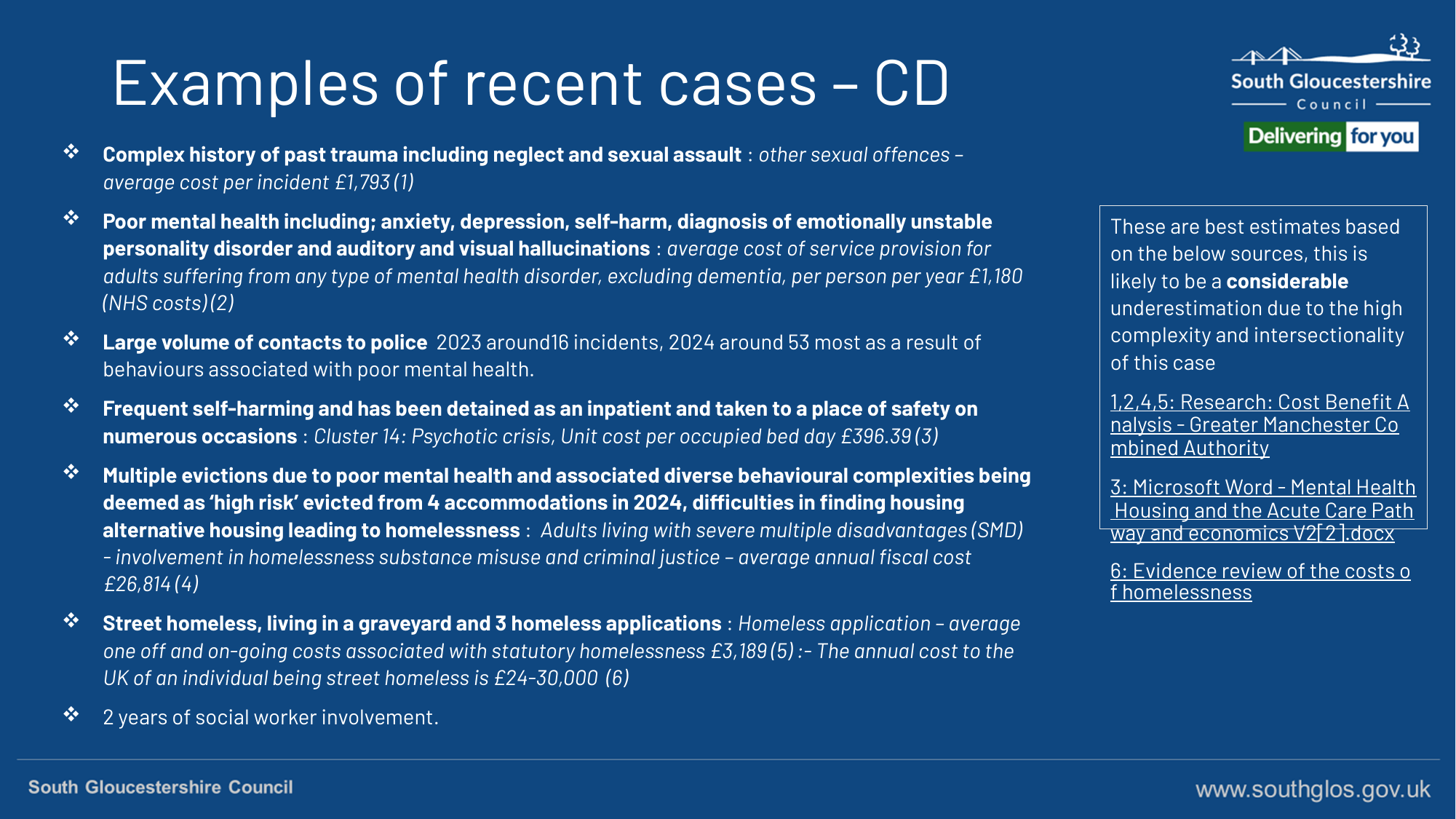

# Examples of recent cases – CD
Complex history of past trauma including neglect and sexual assault : other sexual offences – average cost per incident £1,793 (1)
Poor mental health including; anxiety, depression, self-harm, diagnosis of emotionally unstable personality disorder and auditory and visual hallucinations : average cost of service provision for adults suffering from any type of mental health disorder, excluding dementia, per person per year £1,180  (NHS costs) (2)
Large volume of contacts to police  2023 around16 incidents, 2024 around 53 most as a result of behaviours associated with poor mental health.
Frequent self-harming and has been detained as an inpatient and taken to a place of safety on numerous occasions : Cluster 14: Psychotic crisis, Unit cost per occupied bed day £396.39 (3)
Multiple evictions due to poor mental health and associated diverse behavioural complexities being deemed as ‘high risk’ evicted from 4 accommodations in 2024, difficulties in finding housing alternative housing leading to homelessness :  Adults living with severe multiple disadvantages (SMD) - involvement in homelessness substance misuse and criminal justice – average annual fiscal cost £26,814 (4)
Street homeless, living in a graveyard and 3 homeless applications : Homeless application – average one off and on-going costs associated with statutory homelessness £3,189 (5) :- The annual cost to the UK of an individual being street homeless is £24-30,000  (6)
2 years of social worker involvement.
These are best estimates based on the below sources, this is likely to be a considerable underestimation due to the high complexity and intersectionality of this case
1,2,4,5: Research: Cost Benefit Analysis - Greater Manchester Combined Authority
3: Microsoft Word - Mental Health Housing and the Acute Care Pathway and economics V2[2].docx
6: Evidence review of the costs of homelessness